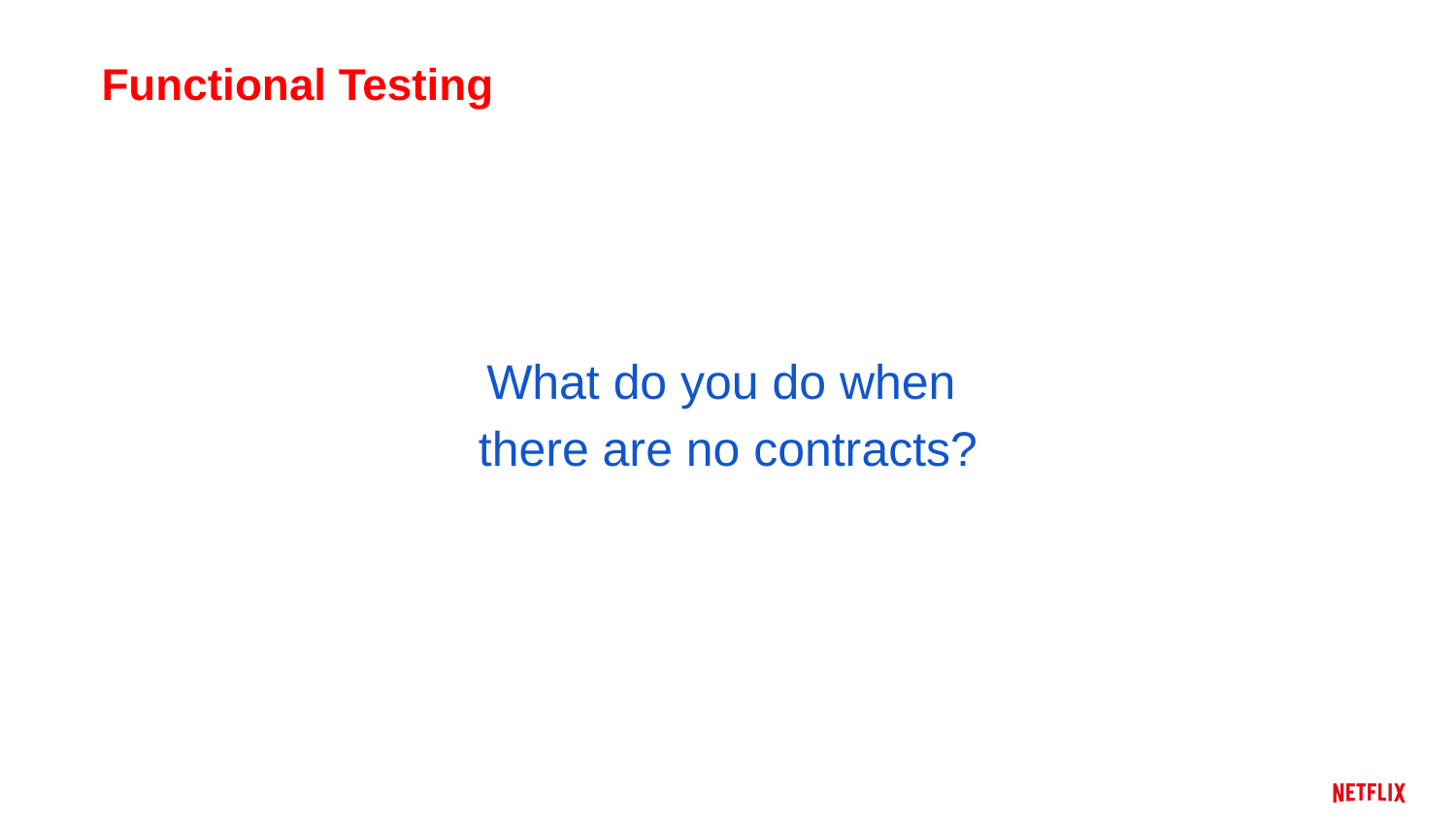

Functional Testing
What do you do when
there are no contracts?